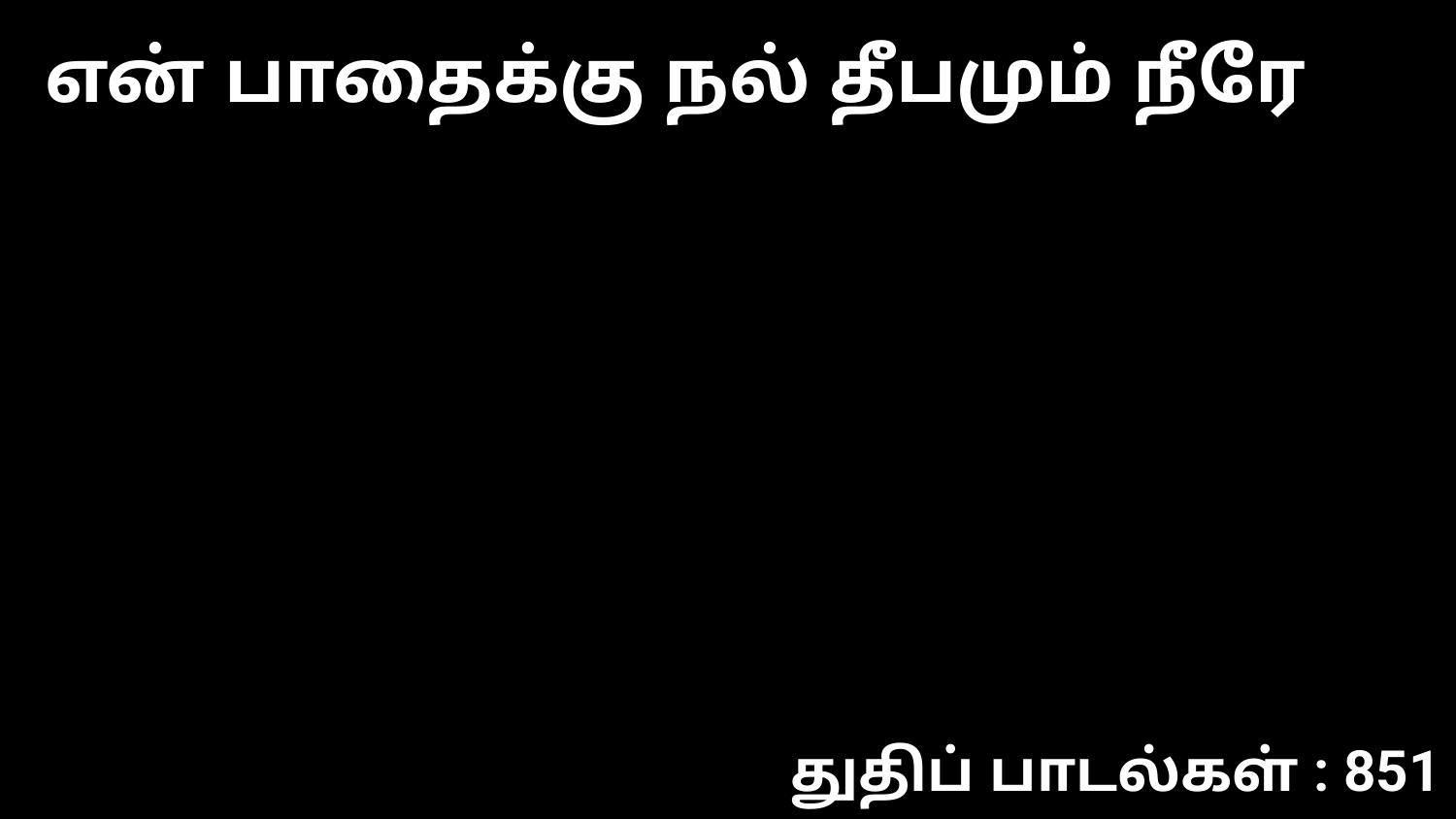

என் பாதைக்கு நல் தீபமும் நீரே
துதிப் பாடல்கள் : 851